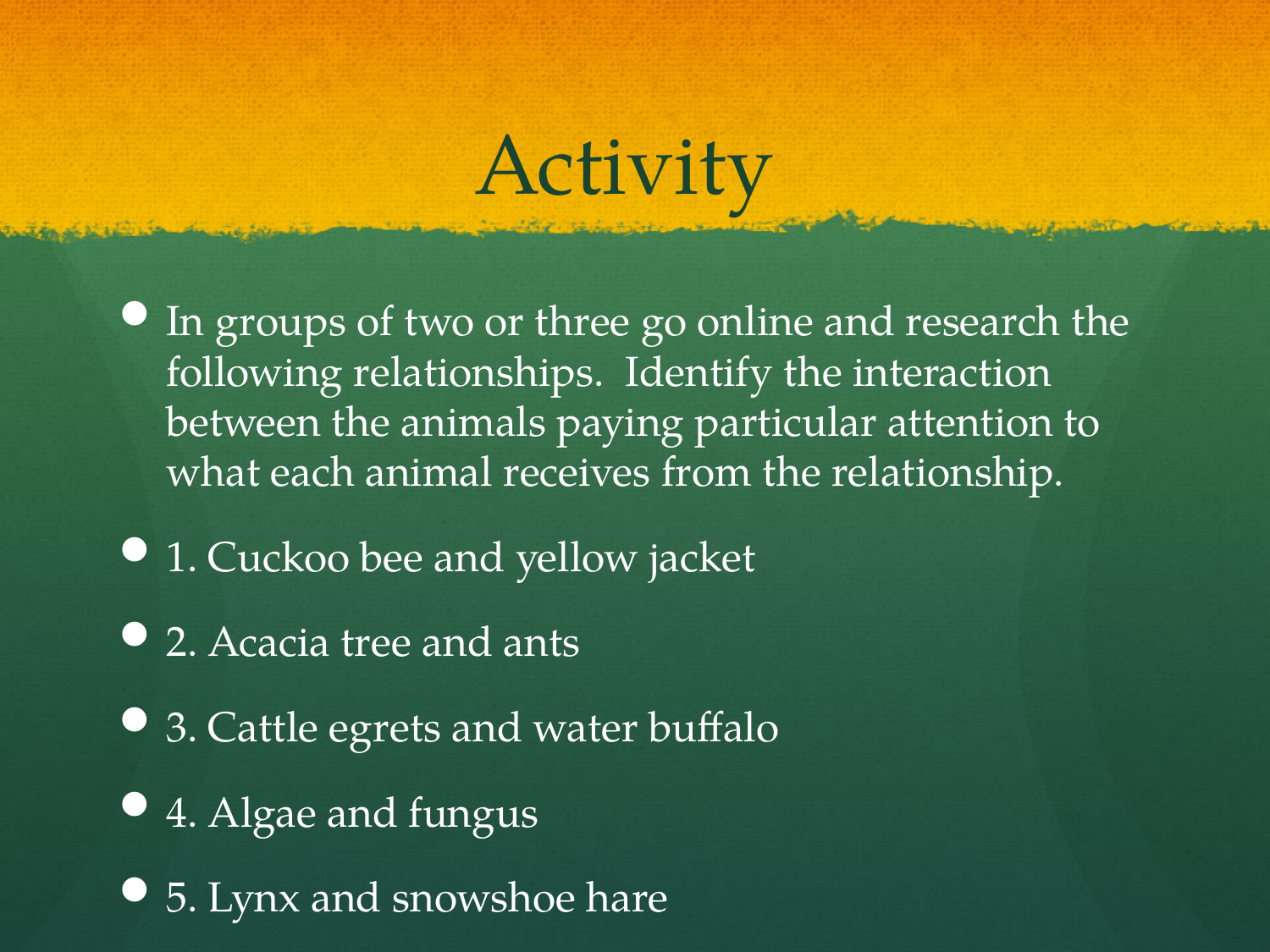

# Activity
In groups of two or three go online and research the following relationships.  Identify the interaction between the animals paying particular attention to what each animal receives from the relationship.
1. Cuckoo bee and yellow jacket
2. Acacia tree and ants
3. Cattle egrets and water buffalo
4. Algae and fungus
5. Lynx and snowshoe hare